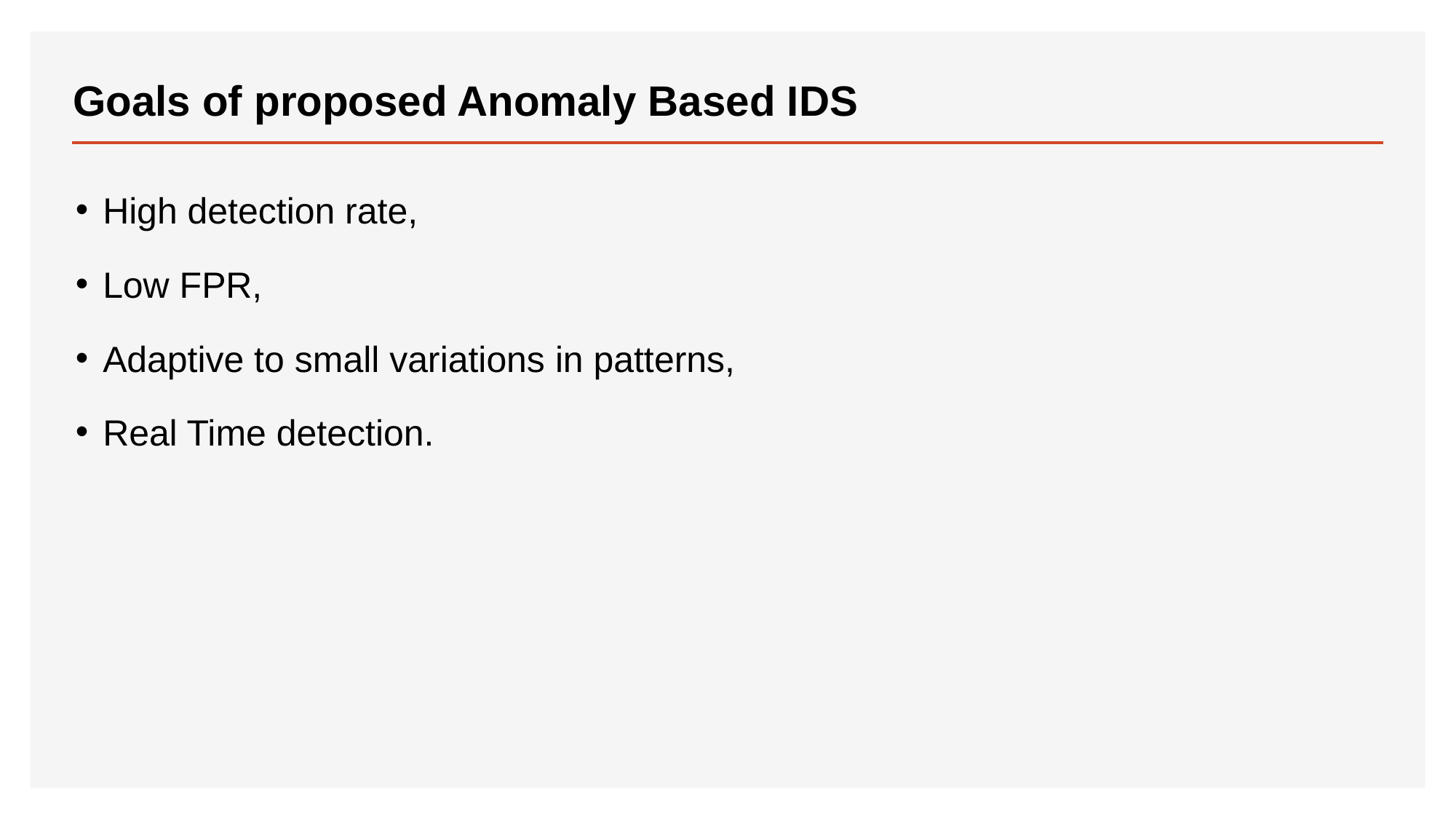

# Goals of proposed Anomaly Based IDS
High detection rate,
Low FPR,
Adaptive to small variations in patterns,
Real Time detection.